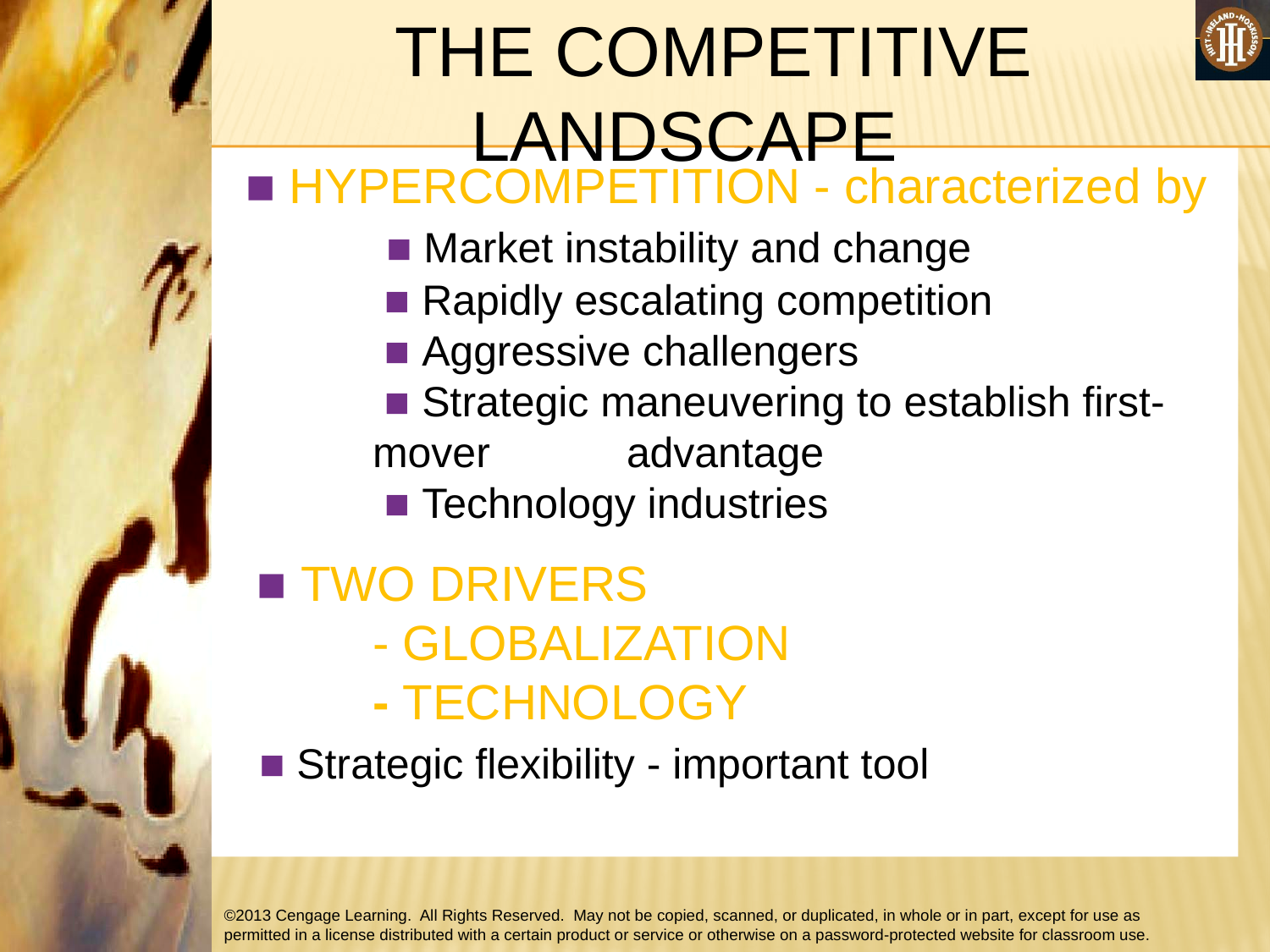

#
 THE COMPETITIVE LANDSCAPE

■ HYPERCOMPETITION - characterized by
	 ■ Market instability and change
	 ■ Rapidly escalating competition
	 ■ Aggressive challengers
	 ■ Strategic maneuvering to establish first-	mover 	advantage
	 ■ Technology industries

 ■ TWO DRIVERS
	- GLOBALIZATION
	- TECHNOLOGY
 ■ Strategic flexibility - important tool